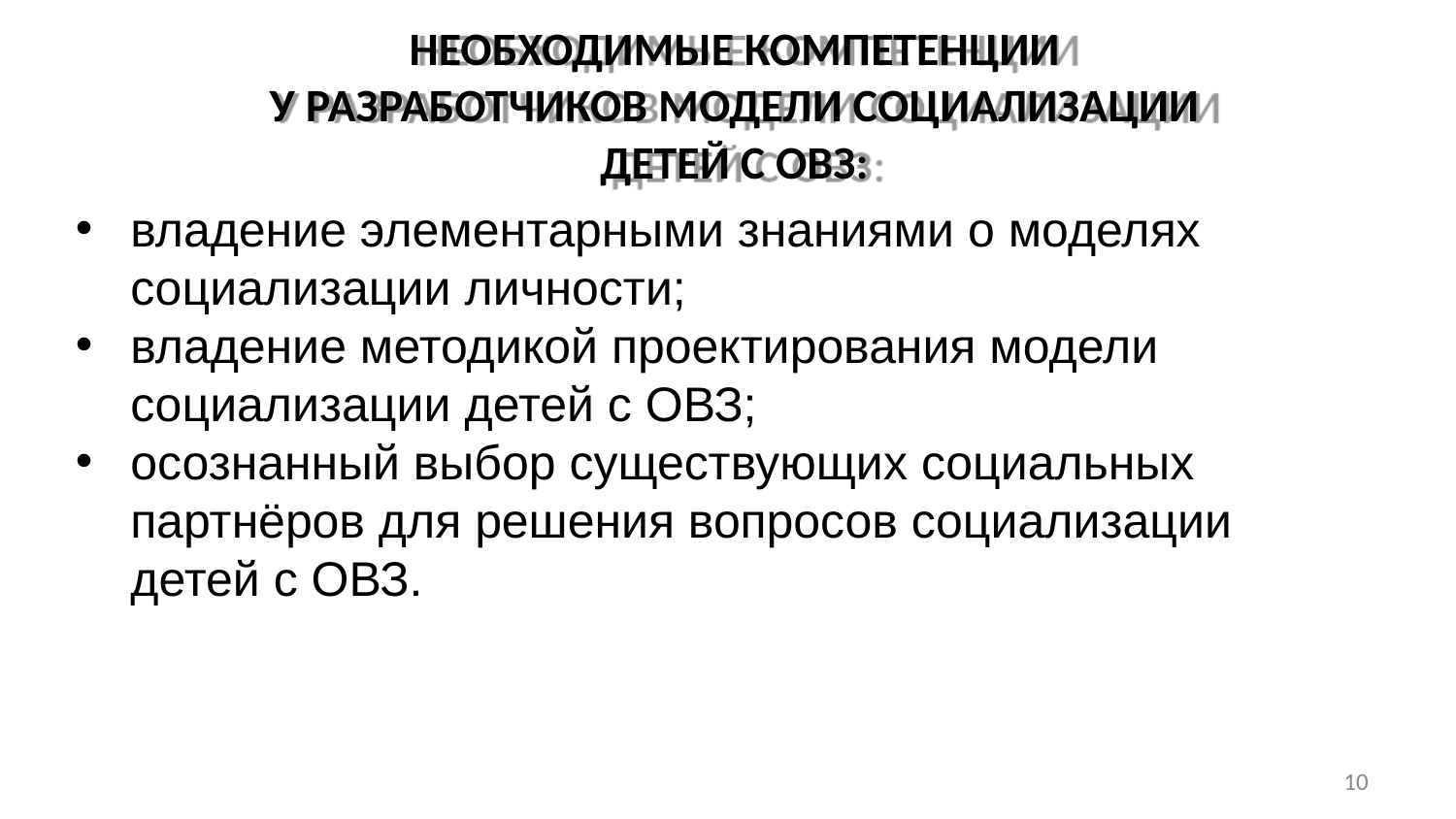

НЕОБХОДИМЫЕ КОМПЕТЕНЦИИ
У РАЗРАБОТЧИКОВ МОДЕЛИ СОЦИАЛИЗАЦИИ
ДЕТЕЙ С ОВЗ:
владение элементарными знаниями о моделях социализации личности;
владение методикой проектирования модели социализации детей с ОВЗ;
осознанный выбор существующих социальных партнёров для решения вопросов социализации детей с ОВЗ.

10